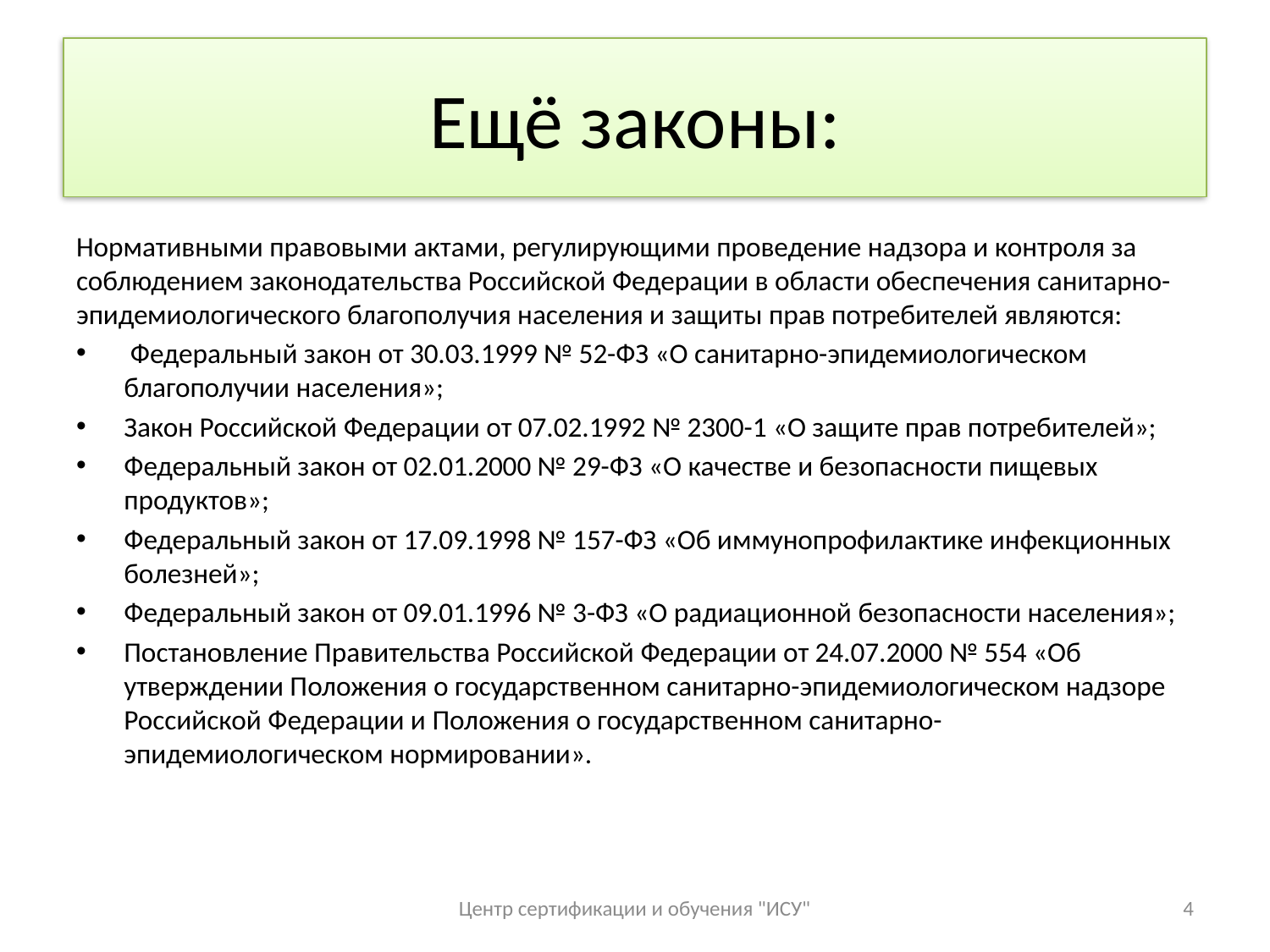

# Ещё законы:
Нормативными правовыми актами, регулирующими проведение надзора и контроля за соблюдением законодательства Российской Федерации в области обеспечения санитарно-эпидемиологического благополучия населения и защиты прав потребителей являются:
 Федеральный закон от 30.03.1999 № 52-ФЗ «О санитарно-эпидемиологическом благополучии населения»;
Закон Российской Федерации от 07.02.1992 № 2300-1 «О защите прав потребителей»;
Федеральный закон от 02.01.2000 № 29-ФЗ «О качестве и безопасности пищевых продуктов»;
Федеральный закон от 17.09.1998 № 157-ФЗ «Об иммунопрофилактике инфекционных болезней»;
Федеральный закон от 09.01.1996 № 3-ФЗ «О радиационной безопасности населения»;
Постановление Правительства Российской Федерации от 24.07.2000 № 554 «Об утверждении Положения о государственном санитарно-эпидемиологическом надзоре Российской Федерации и Положения о государственном санитарно-эпидемиологическом нормировании».

Центр сертификации и обучения "ИСУ"
4